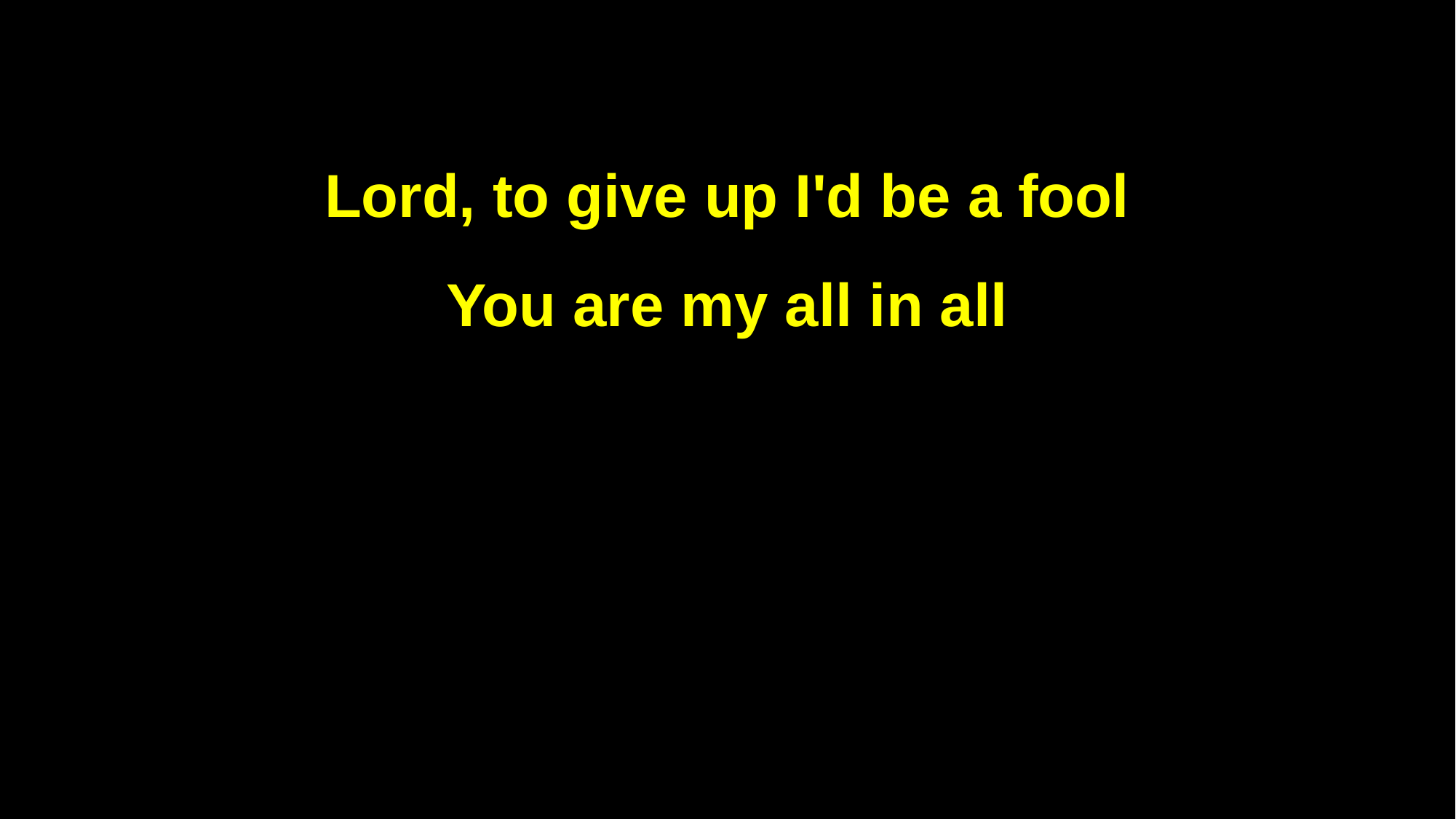

Lord, to give up I'd be a fool
You are my all in all